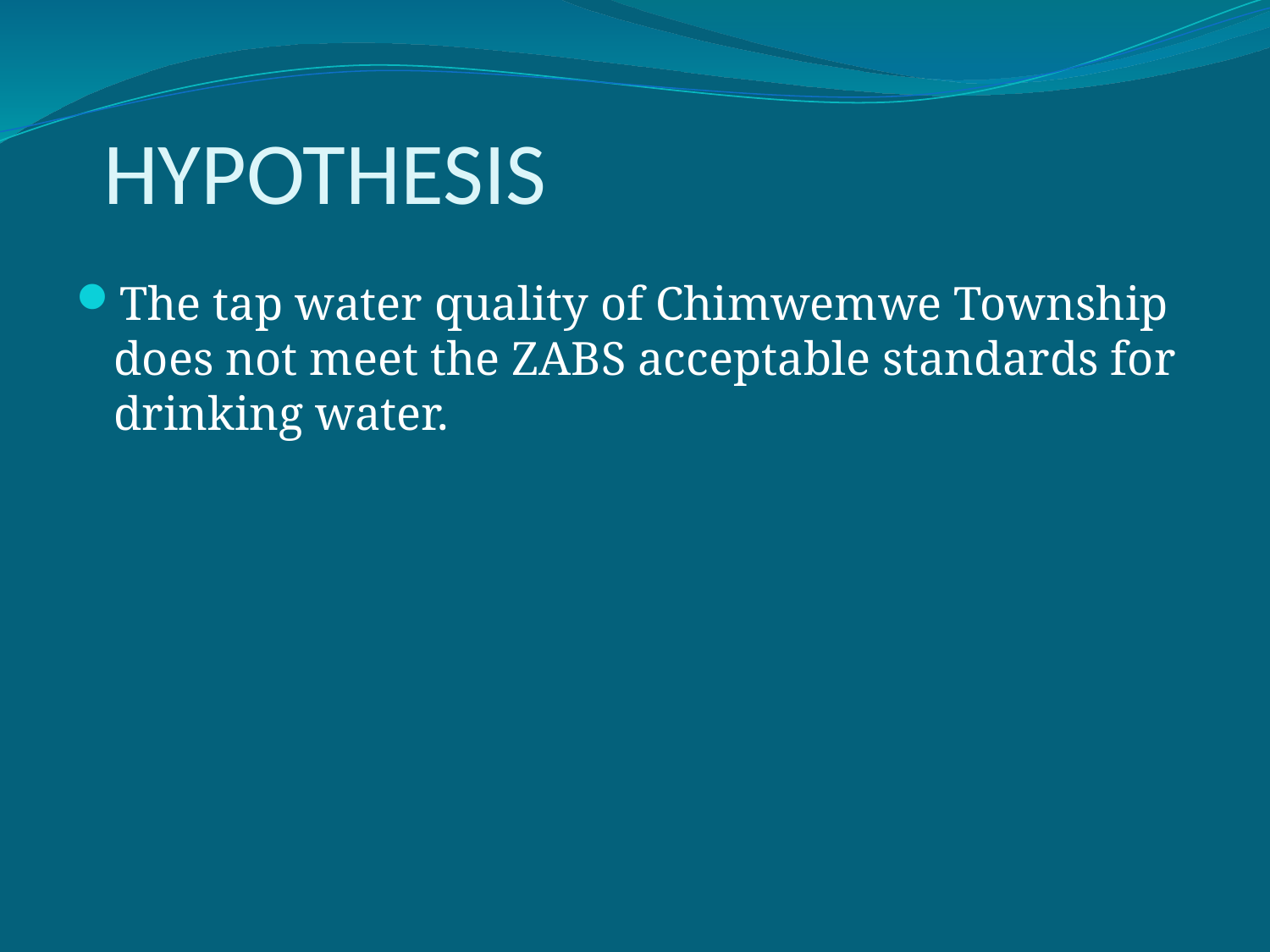

# HYPOTHESIS
The tap water quality of Chimwemwe Township does not meet the ZABS acceptable standards for drinking water.